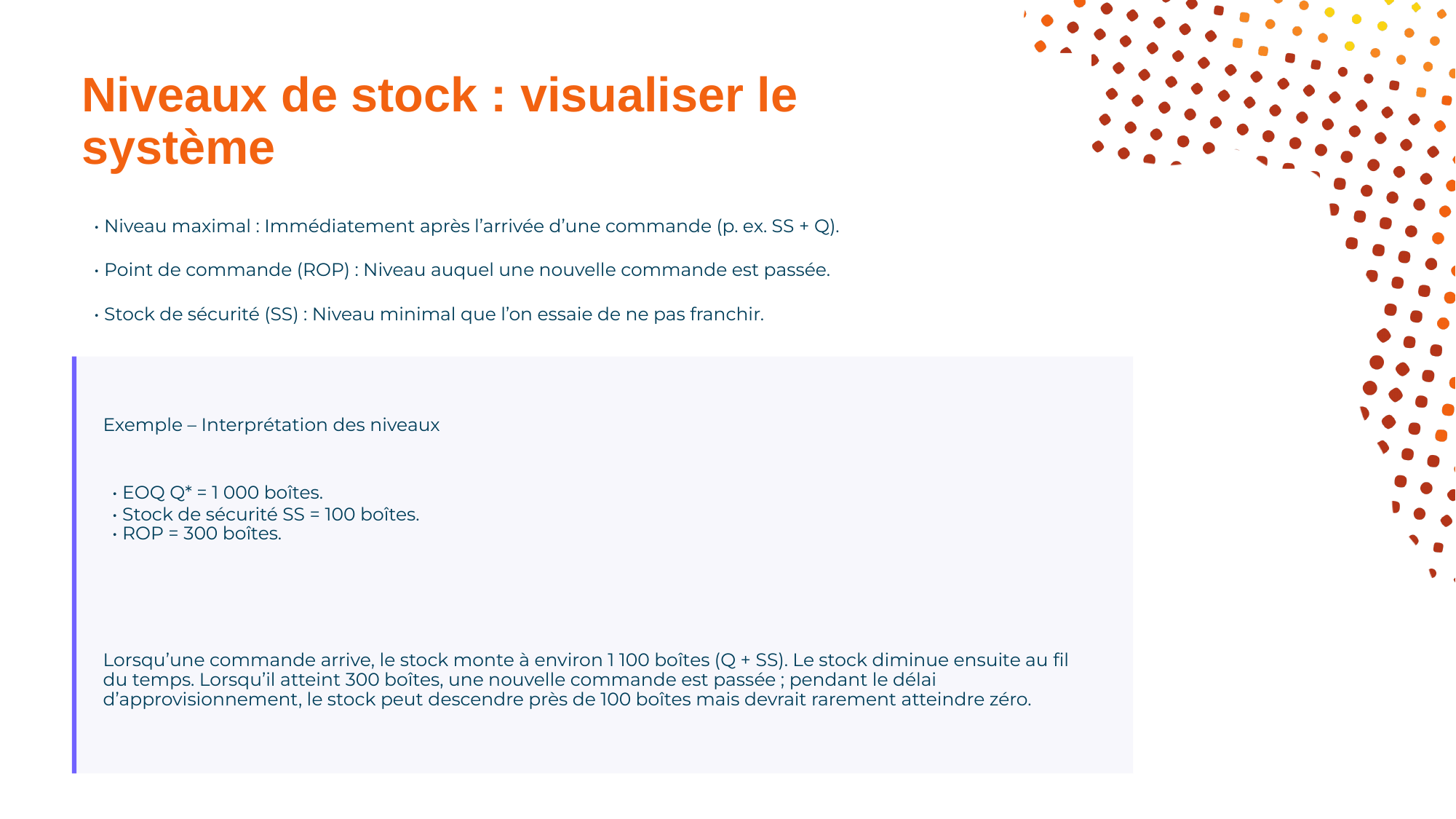

Niveaux de stock : visualiser le
Niveaux de stock : visualiser le système

système

• Niveau maximal : Immédiatement après l’arrivée d’une commande (p. ex. SS + Q).
• Point de commande (ROP) : Niveau auquel une nouvelle commande est passée.
• Stock de sécurité (SS) : Niveau minimal que l’on essaie de ne pas franchir.

Exemple – Interprétation des niveaux
• EOQ Q* = 1 000 boîtes.
• Stock de sécurité SS = 100 boîtes.
• ROP = 300 boîtes.
Lorsqu’une commande arrive, le stock monte à environ 1 100 boîtes (Q + SS). Le stock diminue ensuite au fil du temps. Lorsqu’il atteint 300 boîtes, une nouvelle commande est passée ; pendant le délai d’approvisionnement, le stock peut descendre près de 100 boîtes mais devrait rarement atteindre zéro.